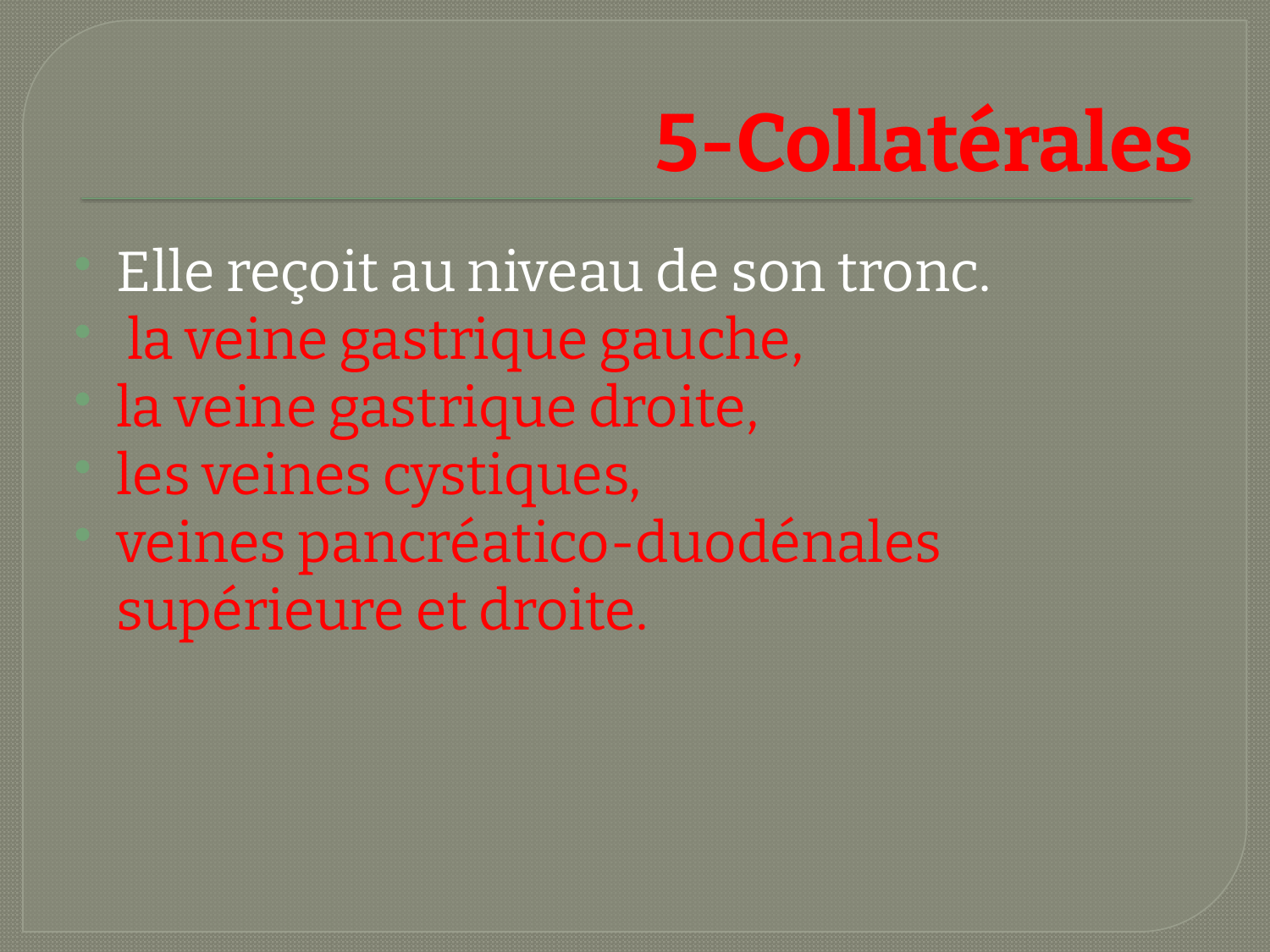

# 5-Collatérales
Elle reçoit au niveau de son tronc.
 la veine gastrique gauche,
la veine gastrique droite,
les veines cystiques,
veines pancréatico-duodénales supérieure et droite.